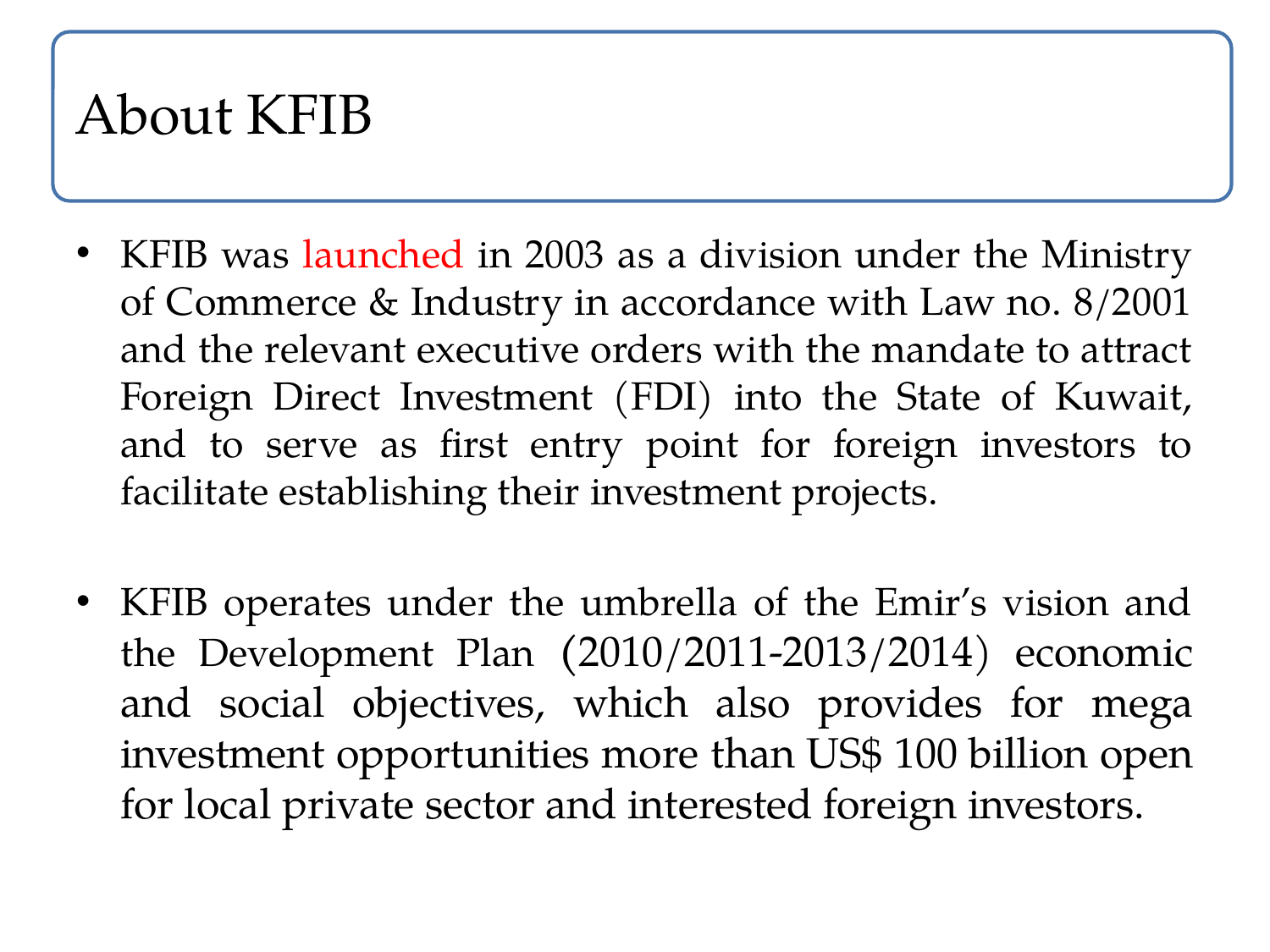

About KFIB
# About KFIB
KFIB was launched in 2003 as a division under the Ministry of Commerce & Industry in accordance with Law no. 8/2001 and the relevant executive orders with the mandate to attract Foreign Direct Investment (FDI) into the State of Kuwait, and to serve as first entry point for foreign investors to facilitate establishing their investment projects.

KFIB operates under the umbrella of the Emir’s vision and the Development Plan (2010/2011-2013/2014) economic and social objectives, which also provides for mega investment opportunities more than US$ 100 billion open for local private sector and interested foreign investors.